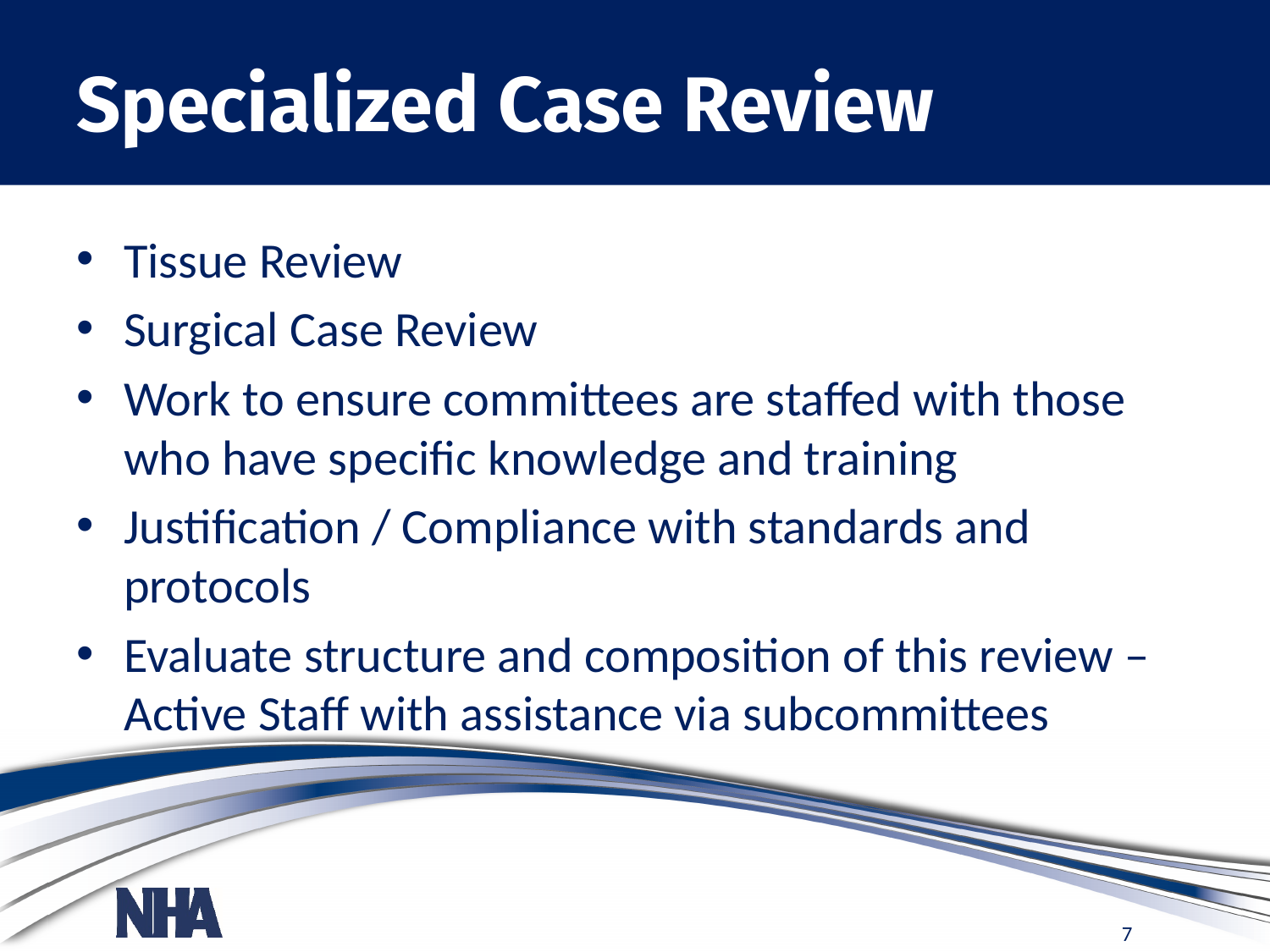

# Specialized Case Review
Tissue Review
Surgical Case Review
Work to ensure committees are staffed with those who have specific knowledge and training
Justification / Compliance with standards and protocols
Evaluate structure and composition of this review – Active Staff with assistance via subcommittees